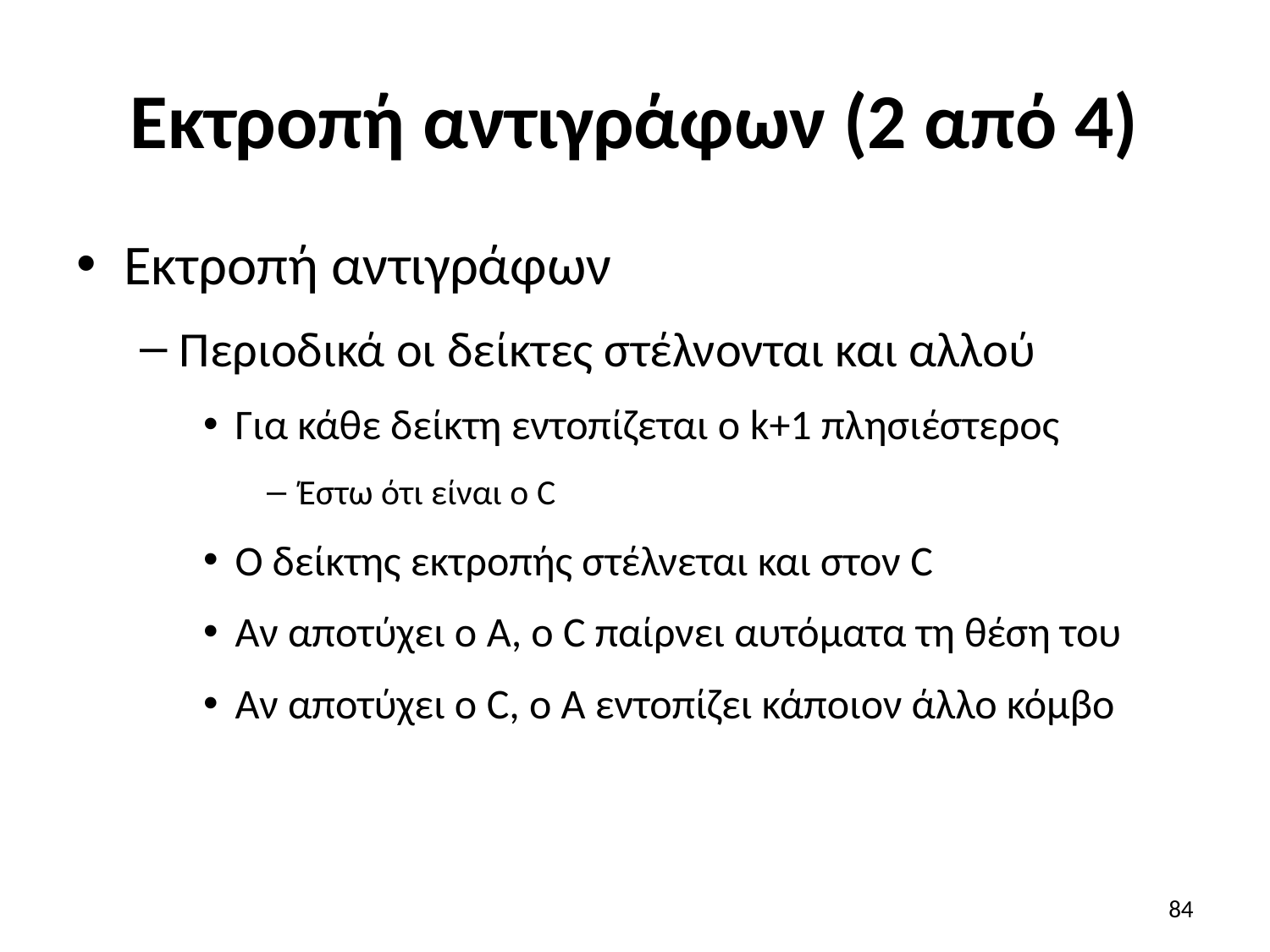

# Εκτροπή αντιγράφων (2 από 4)
Εκτροπή αντιγράφων
Περιοδικά οι δείκτες στέλνονται και αλλού
Για κάθε δείκτη εντοπίζεται ο k+1 πλησιέστερος
Έστω ότι είναι ο C
Ο δείκτης εκτροπής στέλνεται και στον C
Αν αποτύχει ο A, ο C παίρνει αυτόματα τη θέση του
Αν αποτύχει ο C, ο A εντοπίζει κάποιον άλλο κόμβο

84